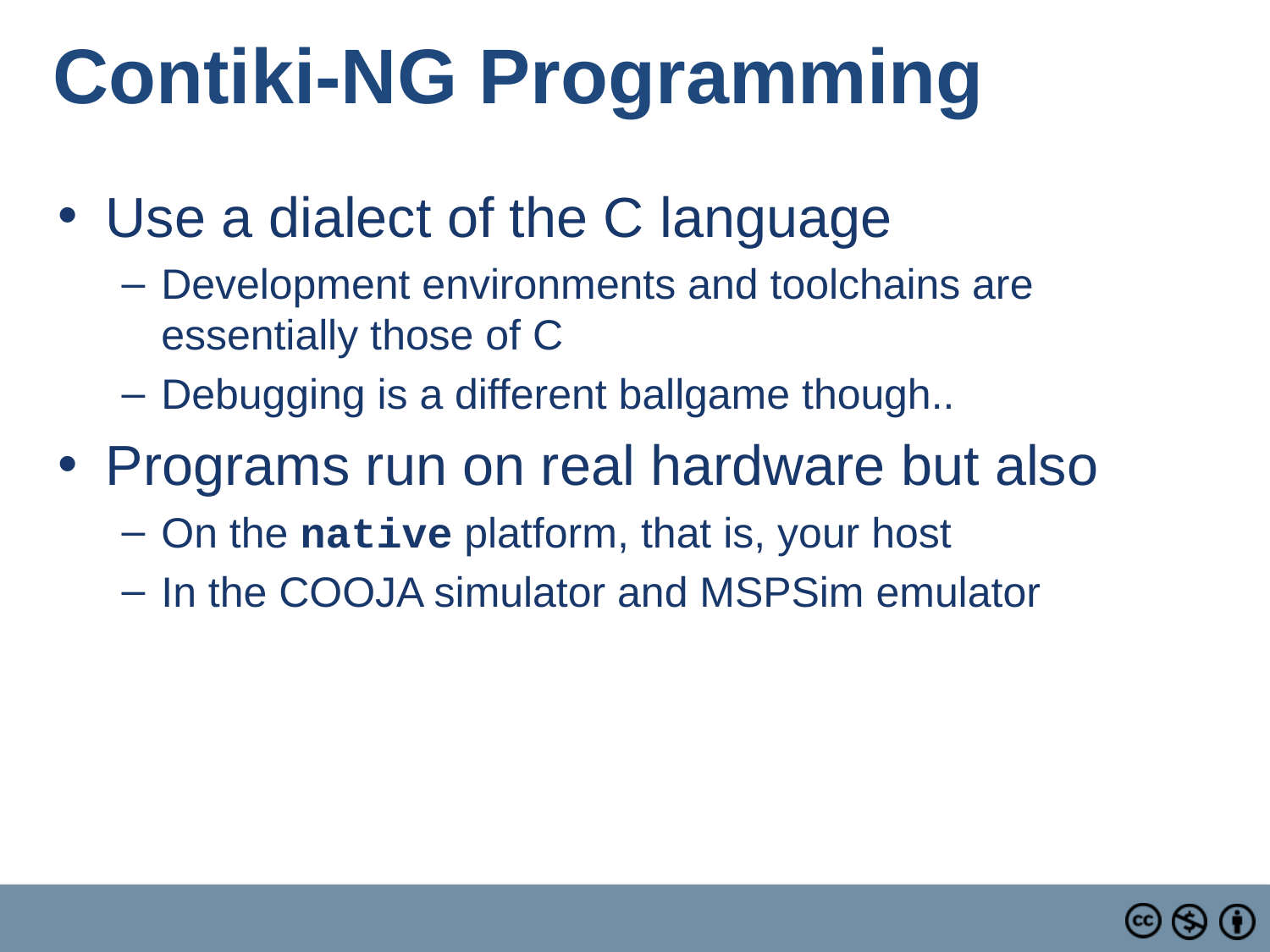

# Contiki-NG Programming
Use a dialect of the C language
Development environments and toolchains are essentially those of C
Debugging is a different ballgame though..
Programs run on real hardware but also
On the native platform, that is, your host
In the COOJA simulator and MSPSim emulator